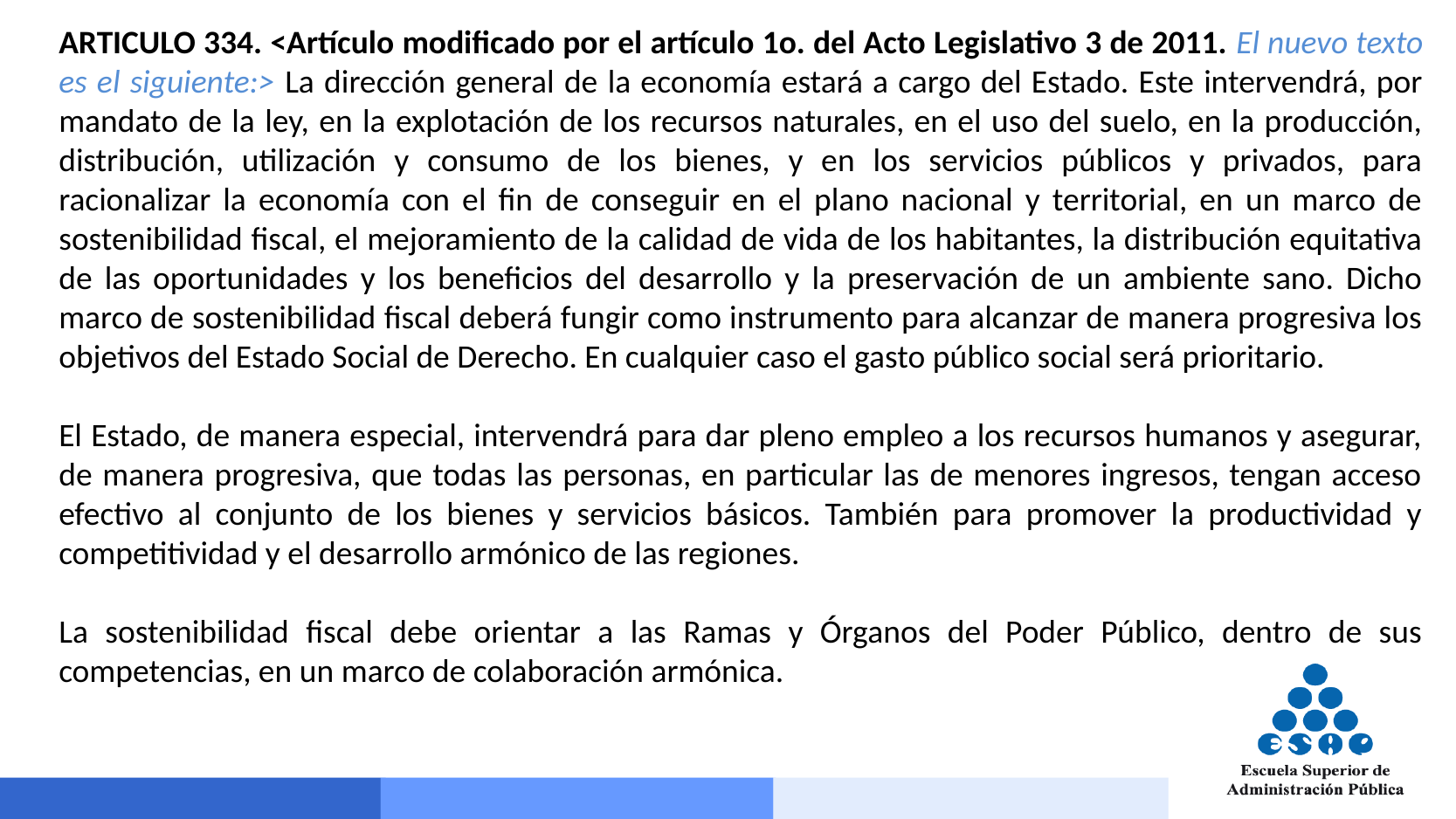

ARTICULO 334. <Artículo modificado por el artículo 1o. del Acto Legislativo 3 de 2011. El nuevo texto es el siguiente:> La dirección general de la economía estará a cargo del Estado. Este intervendrá, por mandato de la ley, en la explotación de los recursos naturales, en el uso del suelo, en la producción, distribución, utilización y consumo de los bienes, y en los servicios públicos y privados, para racionalizar la economía con el fin de conseguir en el plano nacional y territorial, en un marco de sostenibilidad fiscal, el mejoramiento de la calidad de vida de los habitantes, la distribución equitativa de las oportunidades y los beneficios del desarrollo y la preservación de un ambiente sano. Dicho marco de sostenibilidad fiscal deberá fungir como instrumento para alcanzar de manera progresiva los objetivos del Estado Social de Derecho. En cualquier caso el gasto público social será prioritario.

El Estado, de manera especial, intervendrá para dar pleno empleo a los recursos humanos y asegurar, de manera progresiva, que todas las personas, en particular las de menores ingresos, tengan acceso efectivo al conjunto de los bienes y servicios básicos. También para promover la productividad y competitividad y el desarrollo armónico de las regiones.

La sostenibilidad fiscal debe orientar a las Ramas y Órganos del Poder Público, dentro de sus competencias, en un marco de colaboración armónica.